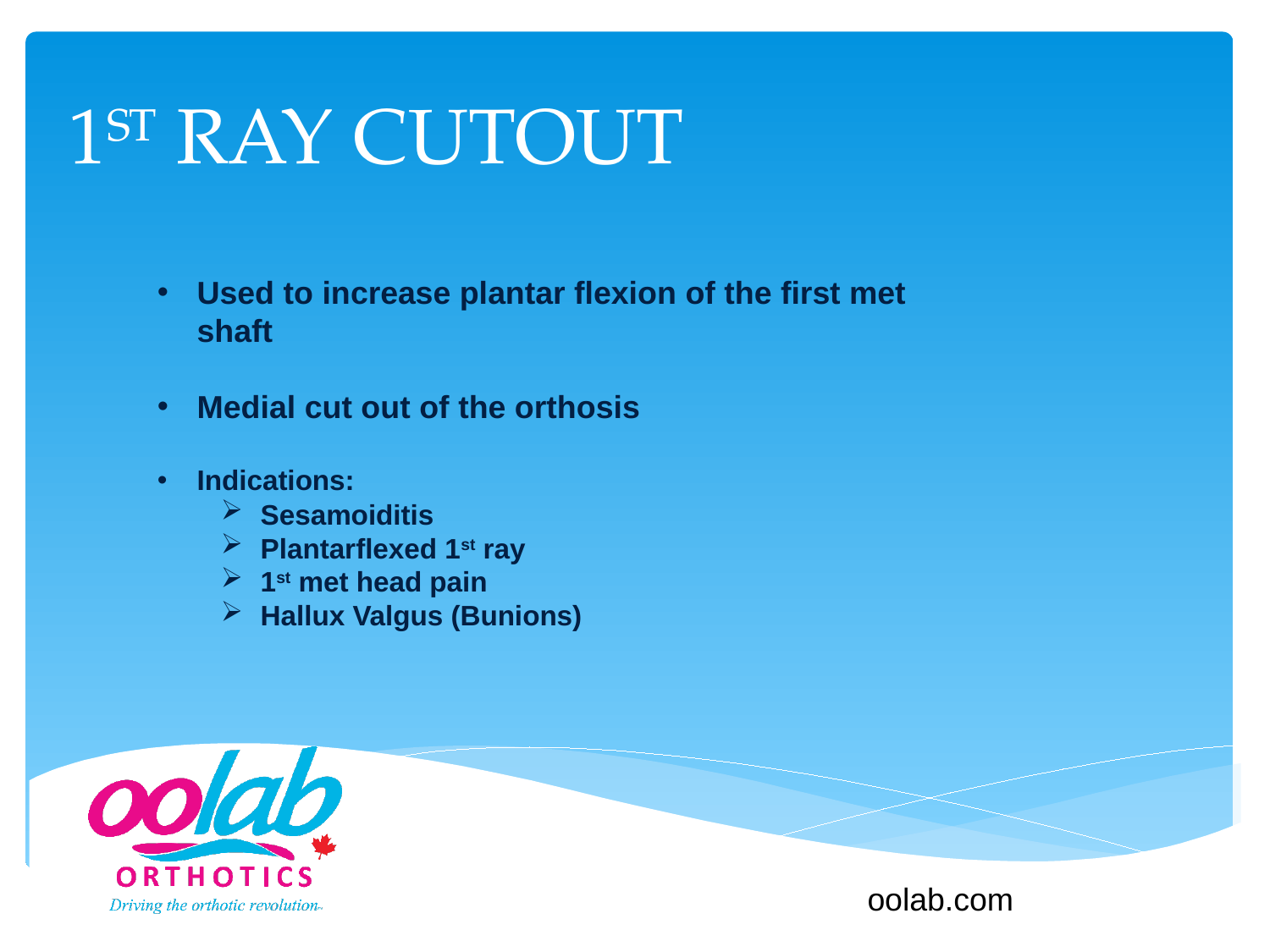

# 1st Ray Cutout
Used to increase plantar flexion of the first met shaft

Medial cut out of the orthosis

Indications:
Sesamoiditis
Plantarflexed 1st ray
1st met head pain
Hallux Valgus (Bunions)